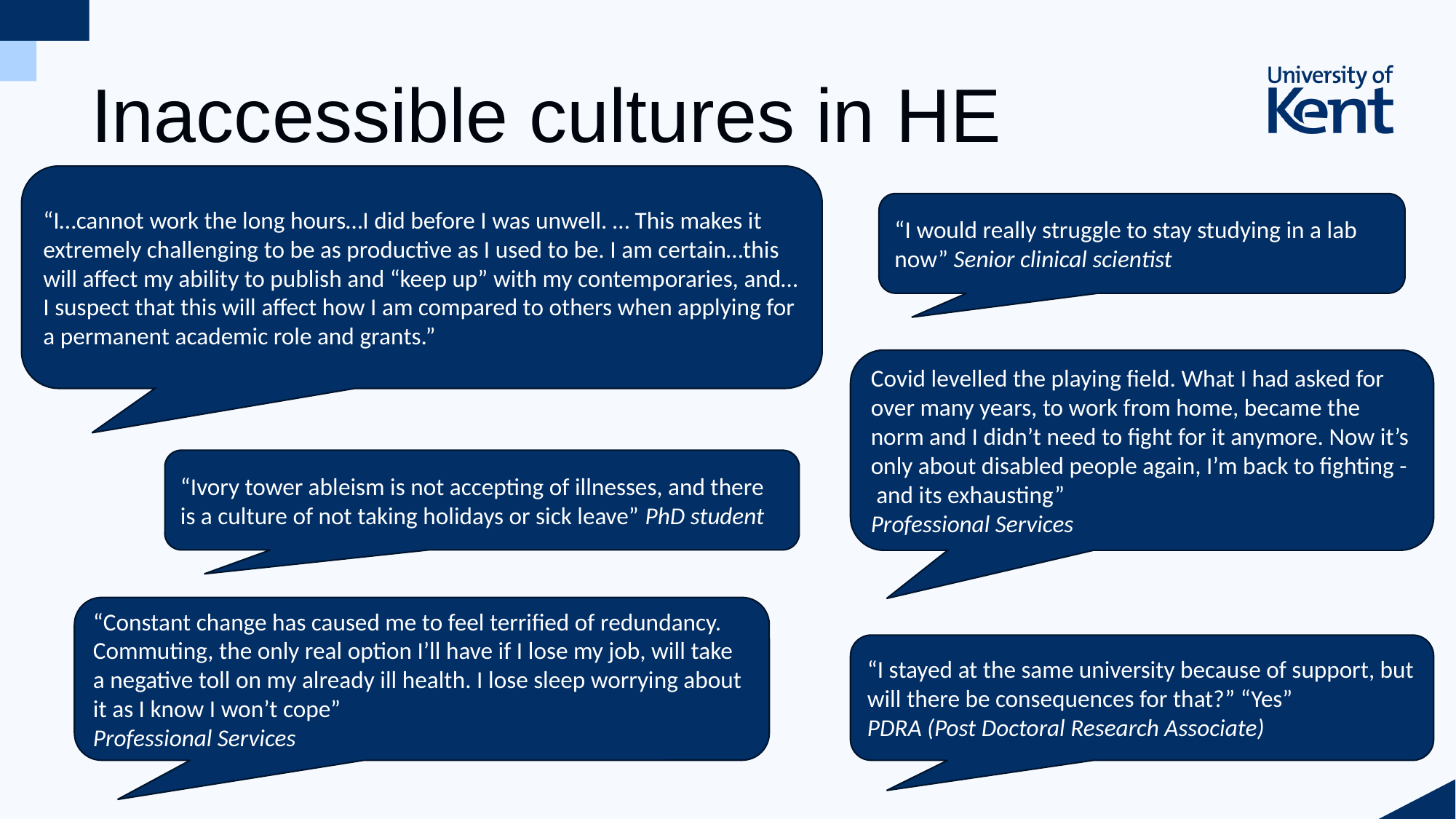

# Inaccessible cultures in HE
“I…cannot work the long hours…I did before I was unwell. … This makes it extremely challenging to be as productive as I used to be. I am certain…this will affect my ability to publish and “keep up” with my contemporaries, and…I suspect that this will affect how I am compared to others when applying for a permanent academic role and grants.”
“I would really struggle to stay studying in a lab now” Senior clinical scientist
Covid levelled the playing field. What I had asked for over many years, to work from home, became the norm and I didn’t need to fight for it anymore. Now it’s only about disabled people again, I’m back to fighting -  and its exhausting”
Professional Services
“Ivory tower ableism is not accepting of illnesses, and there is a culture of not taking holidays or sick leave” PhD student
“Constant change has caused me to feel terrified of redundancy. Commuting, the only real option I’ll have if I lose my job, will take a negative toll on my already ill health. I lose sleep worrying about it as I know I won’t cope”
Professional Services
“I stayed at the same university because of support, but will there be consequences for that?” “Yes”
PDRA (Post Doctoral Research Associate)